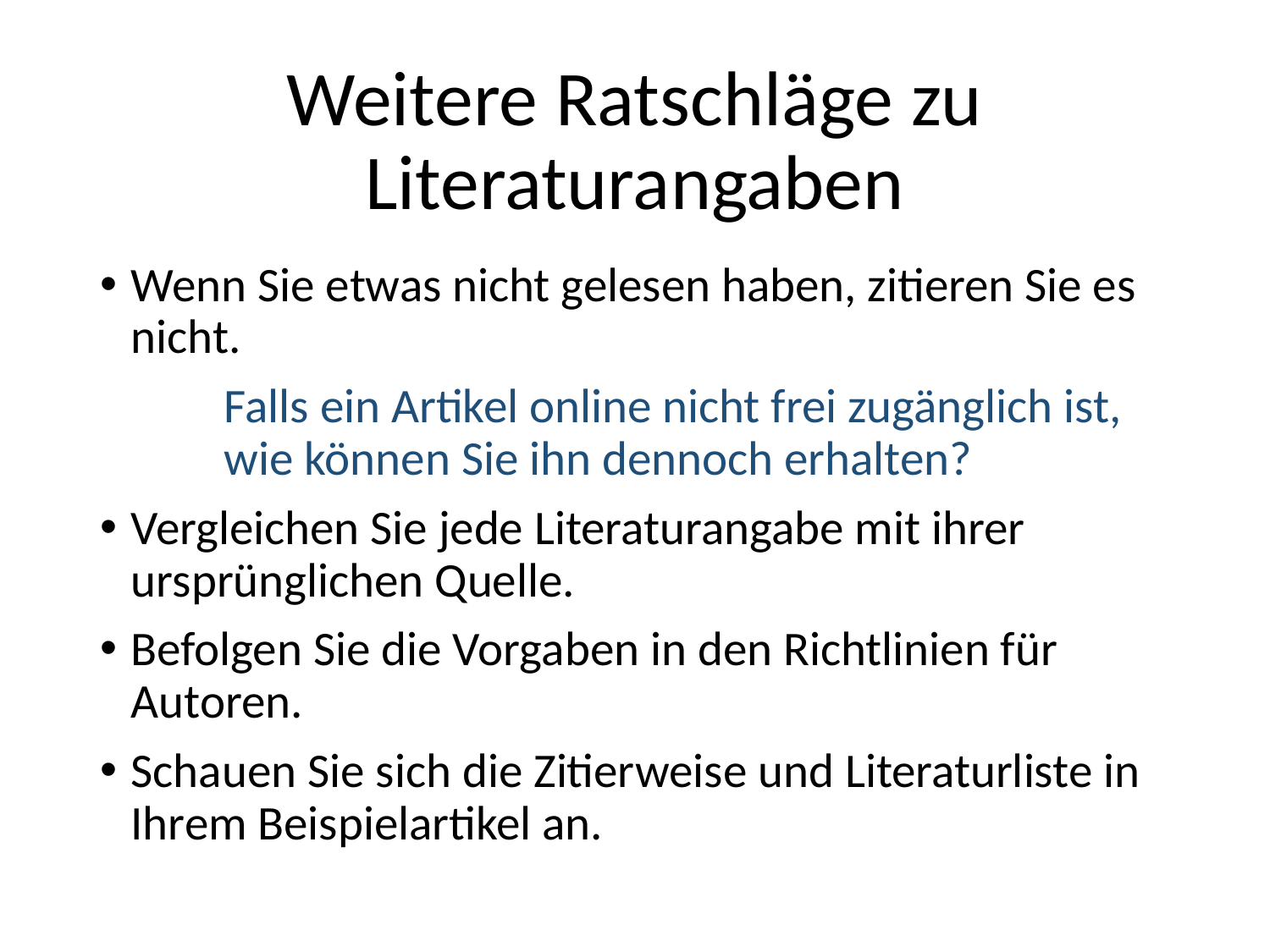

# Weitere Ratschläge zu Literaturangaben
Wenn Sie etwas nicht gelesen haben, zitieren Sie es nicht.
	Falls ein Artikel online nicht frei zugänglich ist, 	wie können Sie ihn dennoch erhalten?
Vergleichen Sie jede Literaturangabe mit ihrer ursprünglichen Quelle.
Befolgen Sie die Vorgaben in den Richtlinien für Autoren.
Schauen Sie sich die Zitierweise und Literaturliste in Ihrem Beispielartikel an.